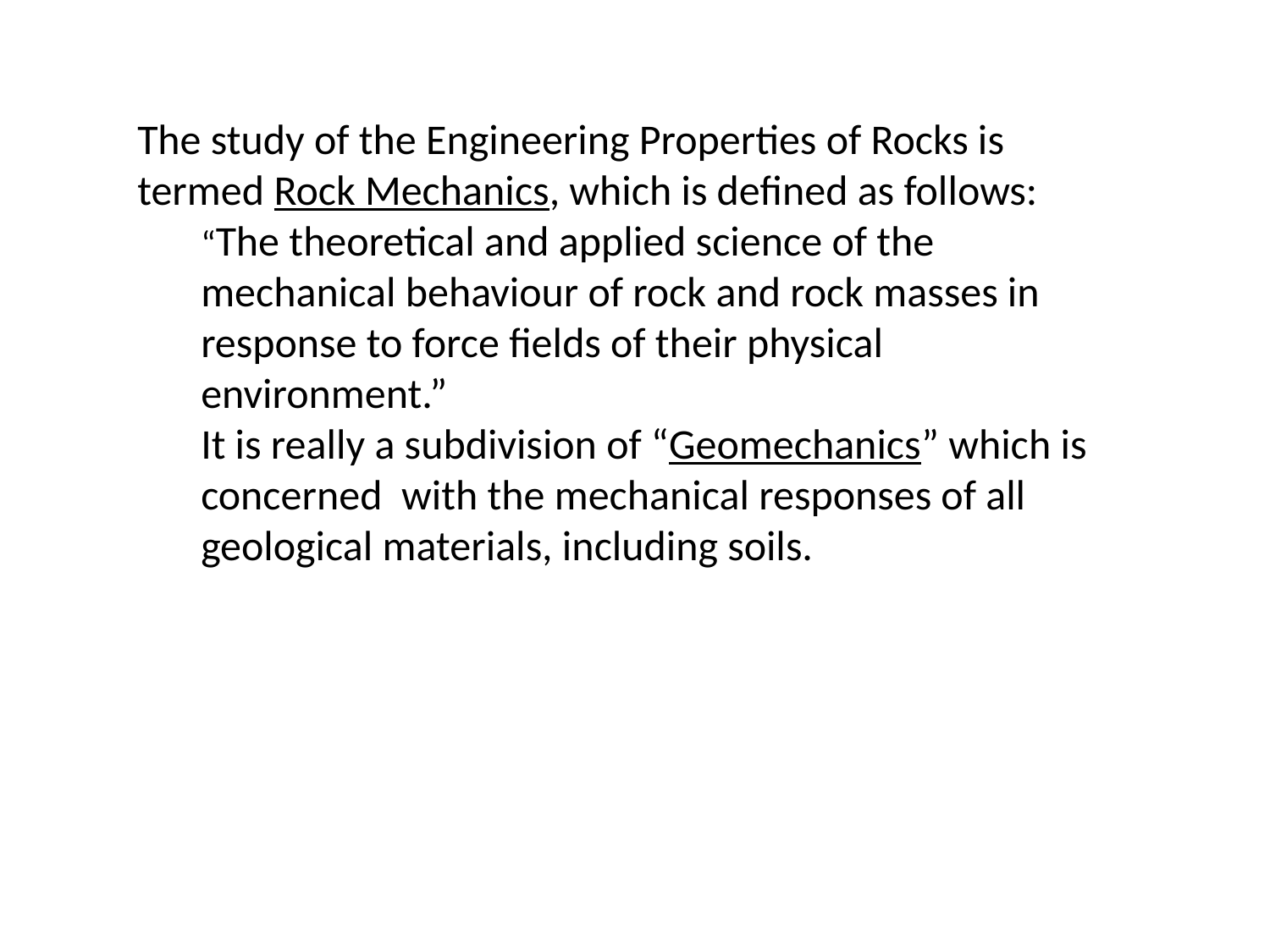

The study of the Engineering Properties of Rocks is termed Rock Mechanics, which is defined as follows:
“The theoretical and applied science of the mechanical behaviour of rock and rock masses in response to force fields of their physical
environment.”
It is really a subdivision of “Geomechanics” which is
concerned  with the mechanical responses of all
geological materials, including soils.